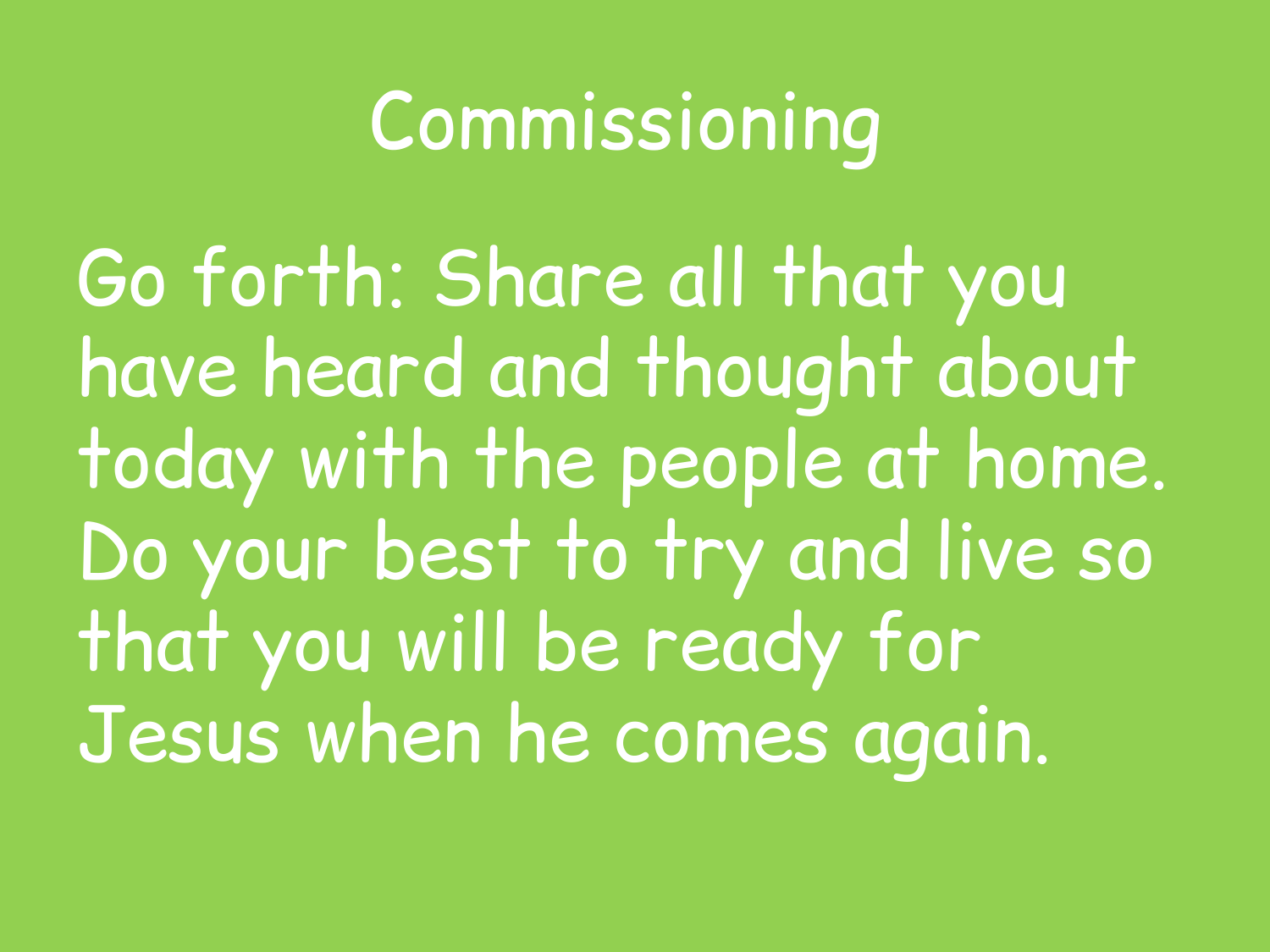

# Commissioning
Go forth: Share all that you have heard and thought about today with the people at home. Do your best to try and live so that you will be ready for Jesus when he comes again.